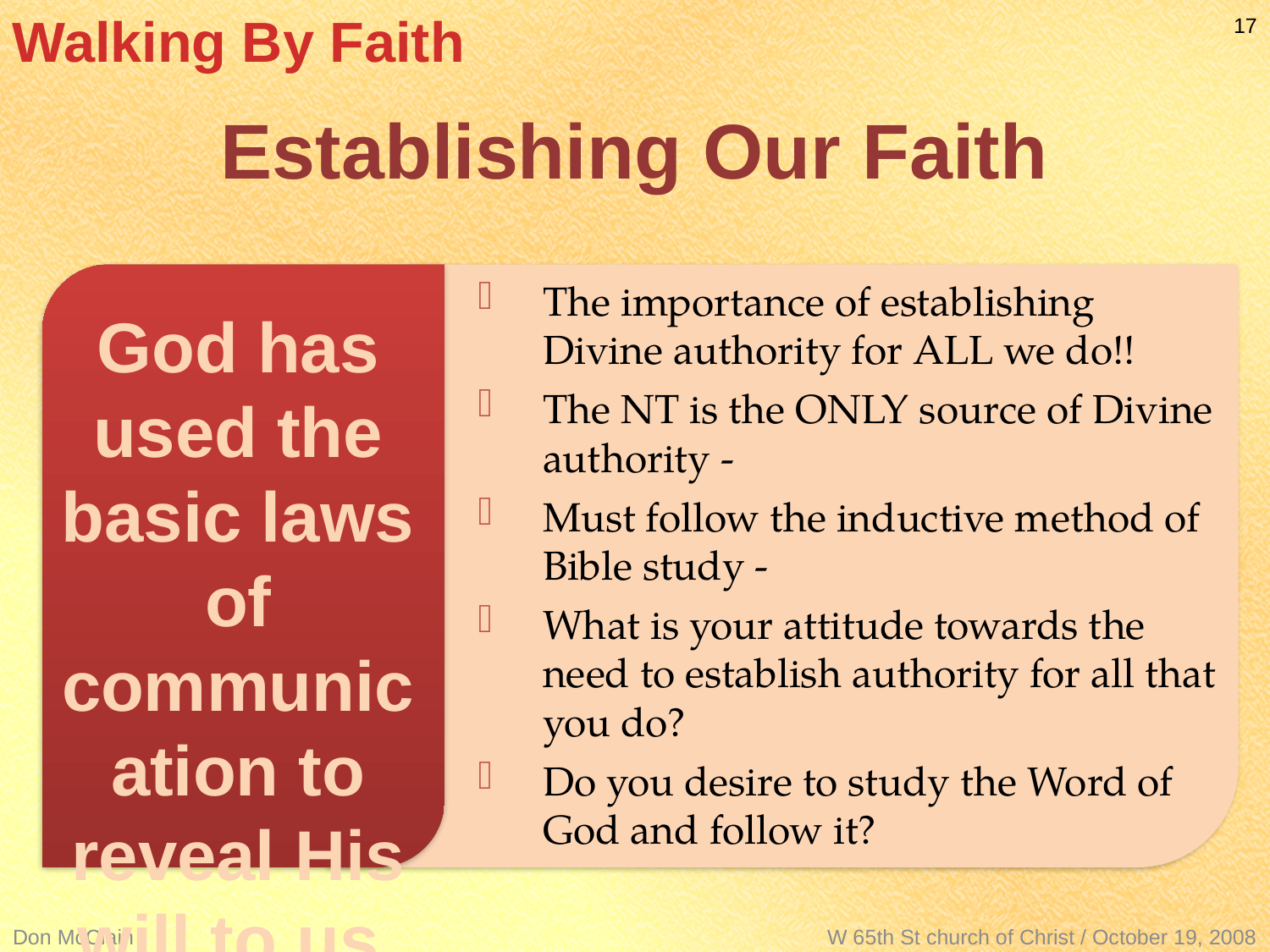

Walking By Faith
17
Establishing Our Faith

The importance of establishing Divine authority for ALL we do!!
The NT is the ONLY source of Divine authority -
Must follow the inductive method of Bible study -
What is your attitude towards the need to establish authority for all that you do?
Do you desire to study the Word of God and follow it?
God has used the basic laws of communication to reveal His will to us.

Don McClain
W 65th St church of Christ / October 19, 2008